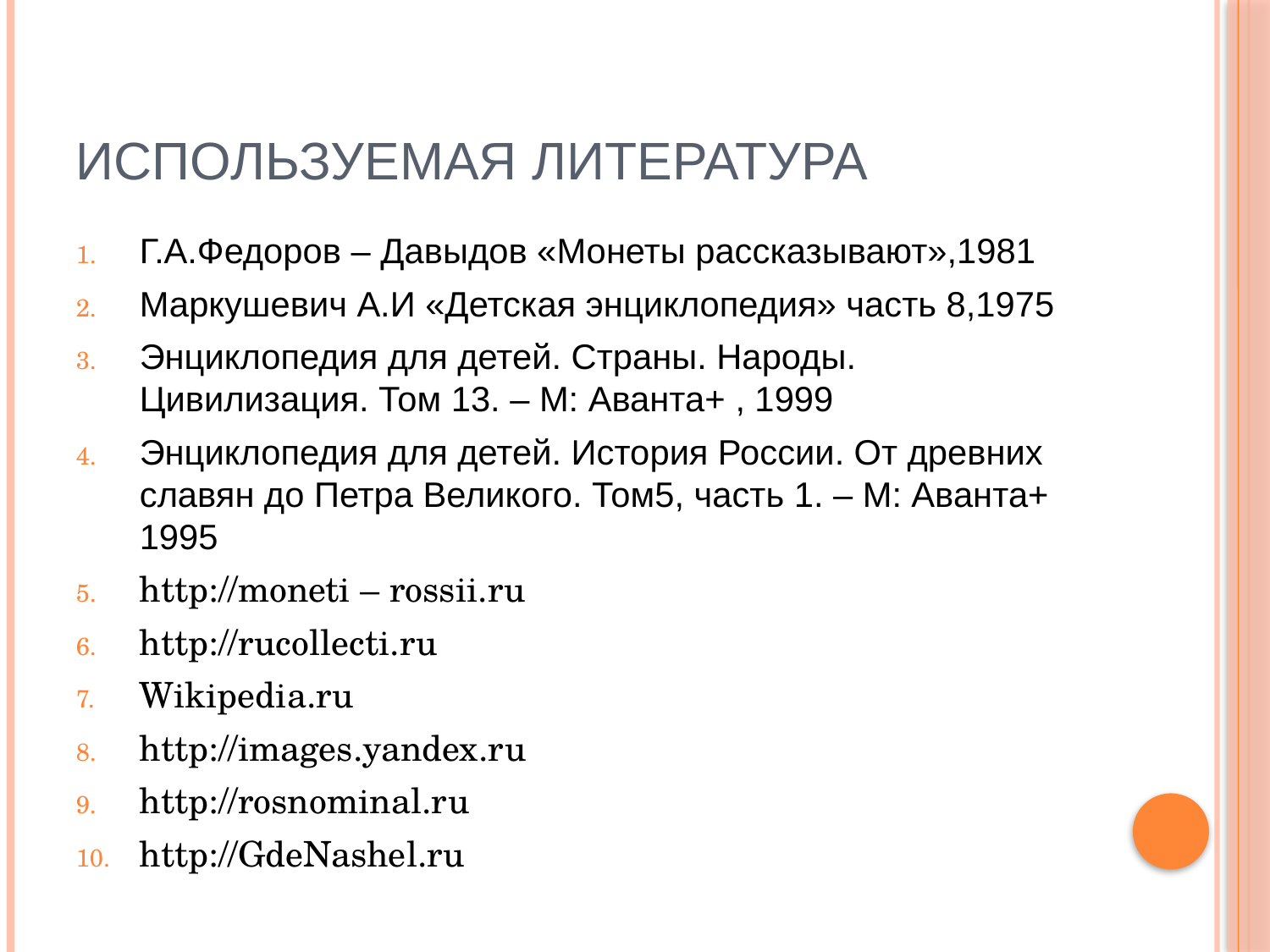

# Используемая литература
Г.А.Федоров – Давыдов «Монеты рассказывают»,1981
Маркушевич А.И «Детская энциклопедия» часть 8,1975
Энциклопедия для детей. Страны. Народы. Цивилизация. Том 13. – М: Аванта+ , 1999
Энциклопедия для детей. История России. От древних славян до Петра Великого. Том5, часть 1. – М: Аванта+ 1995
http://moneti – rossii.ru
http://rucollecti.ru
Wikipedia.ru
http://images.yandex.ru
http://rosnominal.ru
http://GdeNashel.ru